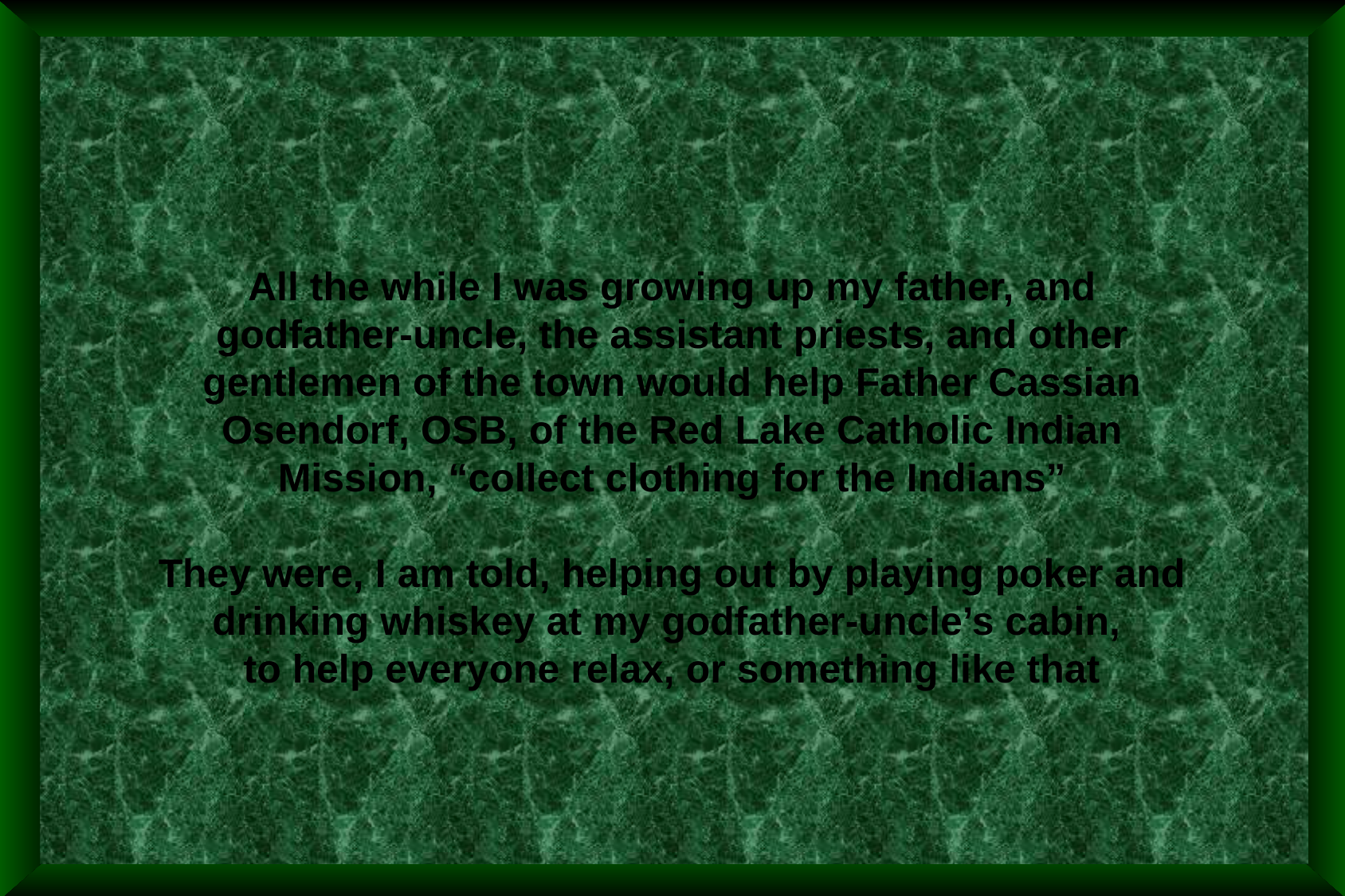

All the while I was growing up my father, and godfather-uncle, the assistant priests, and other gentlemen of the town would help Father Cassian Osendorf, OSB, of the Red Lake Catholic Indian Mission, “collect clothing for the Indians”

They were, I am told, helping out by playing poker and drinking whiskey at my godfather-uncle’s cabin,
to help everyone relax, or something like that